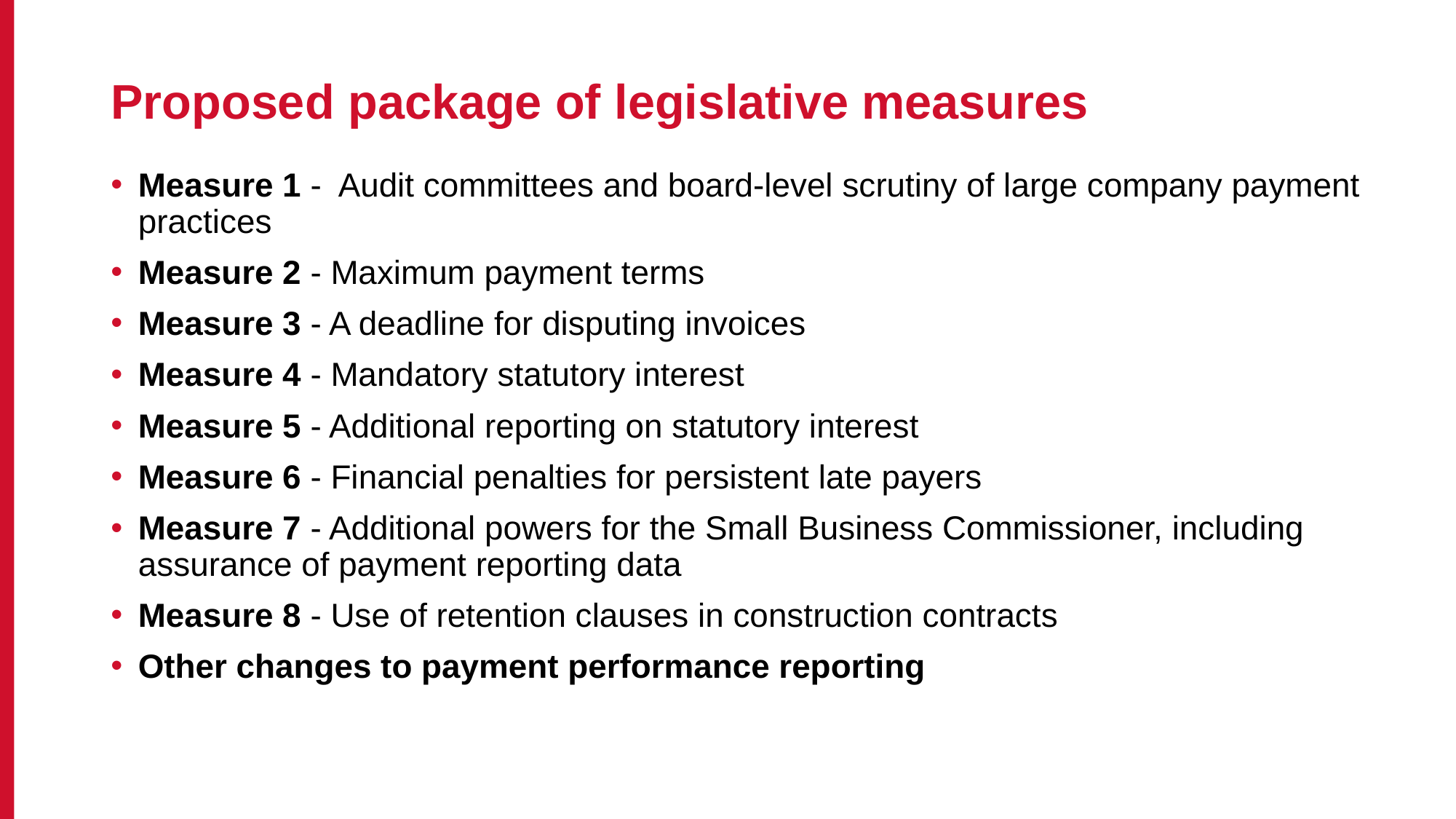

# Proposed package of legislative measures
Measure 1 -  Audit committees and board-level scrutiny of large company payment practices
Measure 2 - Maximum payment terms
Measure 3 - A deadline for disputing invoices
Measure 4 - Mandatory statutory interest
Measure 5 - Additional reporting on statutory interest
Measure 6 - Financial penalties for persistent late payers
Measure 7 - Additional powers for the Small Business Commissioner, including assurance of payment reporting data
Measure 8 - Use of retention clauses in construction contracts
Other changes to payment performance reporting